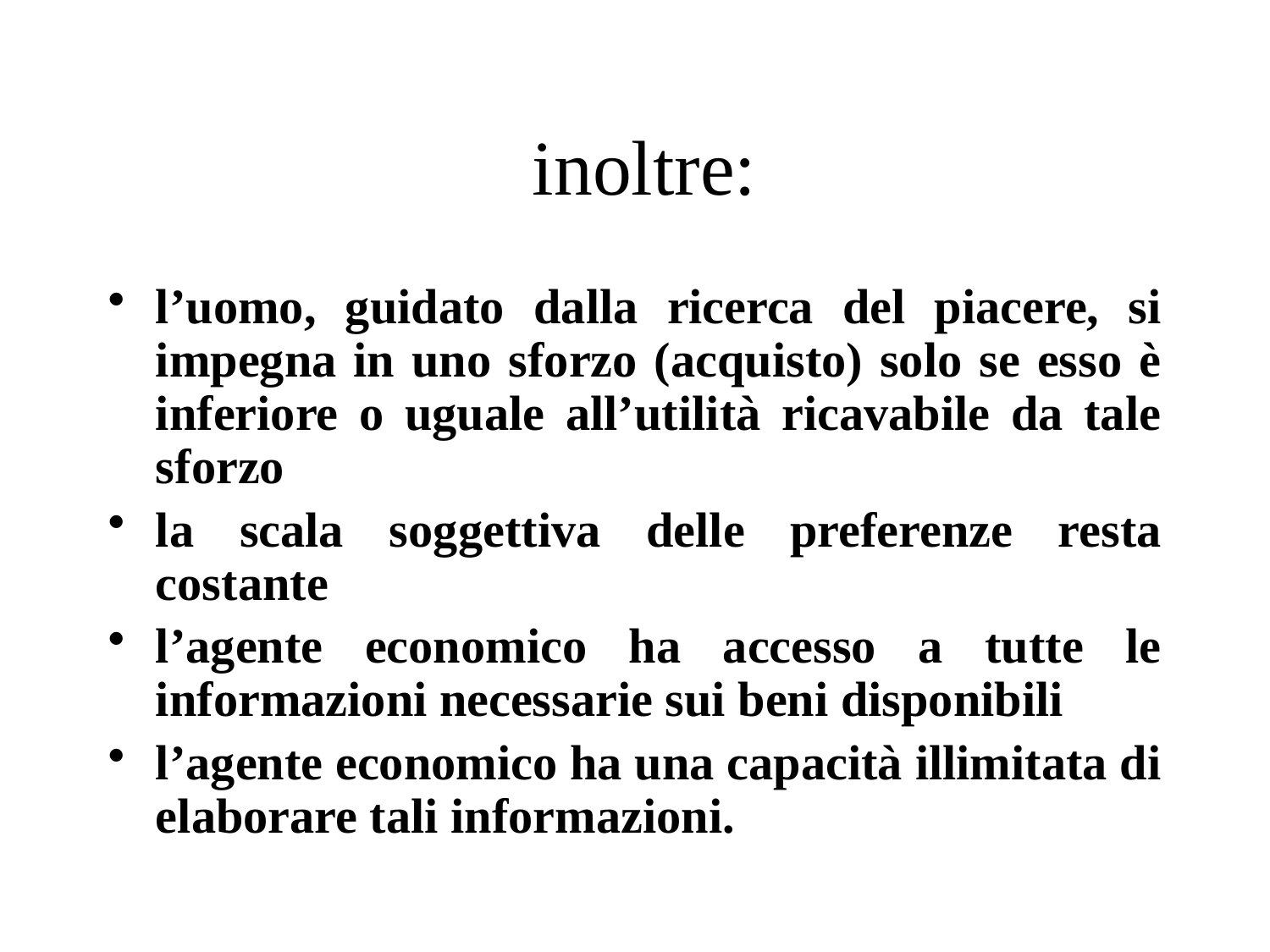

# inoltre:
l’uomo, guidato dalla ricerca del piacere, si impegna in uno sforzo (acquisto) solo se esso è inferiore o uguale all’utilità ricavabile da tale sforzo
la scala soggettiva delle preferenze resta costante
l’agente economico ha accesso a tutte le informazioni necessarie sui beni disponibili
l’agente economico ha una capacità illimitata di elaborare tali informazioni.